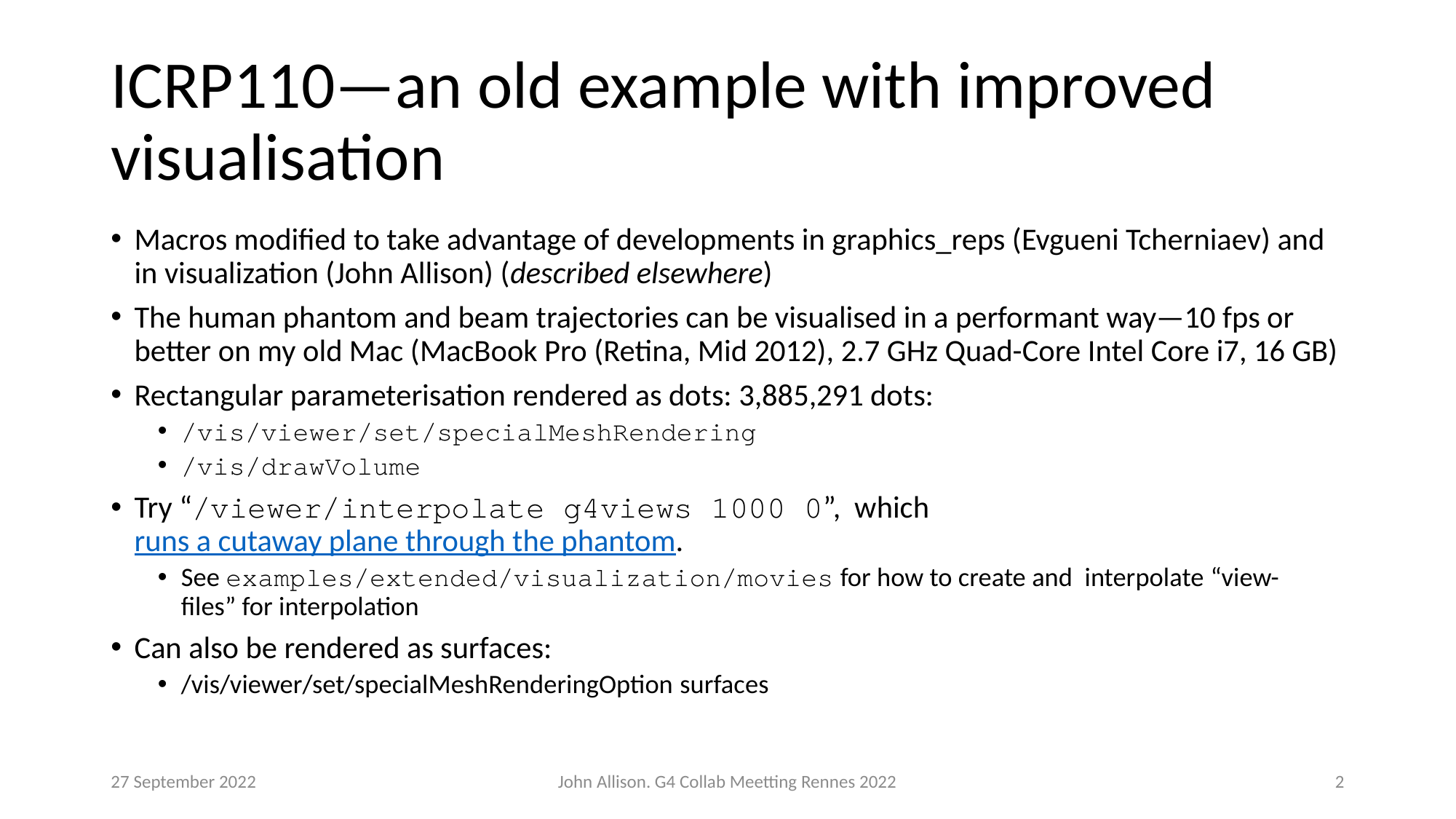

# ICRP110—an old example with improved visualisation
Macros modified to take advantage of developments in graphics_reps (Evgueni Tcherniaev) and in visualization (John Allison) (described elsewhere)
The human phantom and beam trajectories can be visualised in a performant way—10 fps or better on my old Mac (MacBook Pro (Retina, Mid 2012), 2.7 GHz Quad-Core Intel Core i7, 16 GB)
Rectangular parameterisation rendered as dots: 3,885,291 dots:
/vis/viewer/set/specialMeshRendering
/vis/drawVolume
Try “/viewer/interpolate g4views 1000 0”,  which runs a cutaway plane through the phantom.
See examples/extended/visualization/movies for how to create and  interpolate “view-files” for interpolation
Can also be rendered as surfaces:
/vis/viewer/set/specialMeshRenderingOption surfaces

27 September 2022
John Allison. G4 Collab Meetting Rennes 2022
2